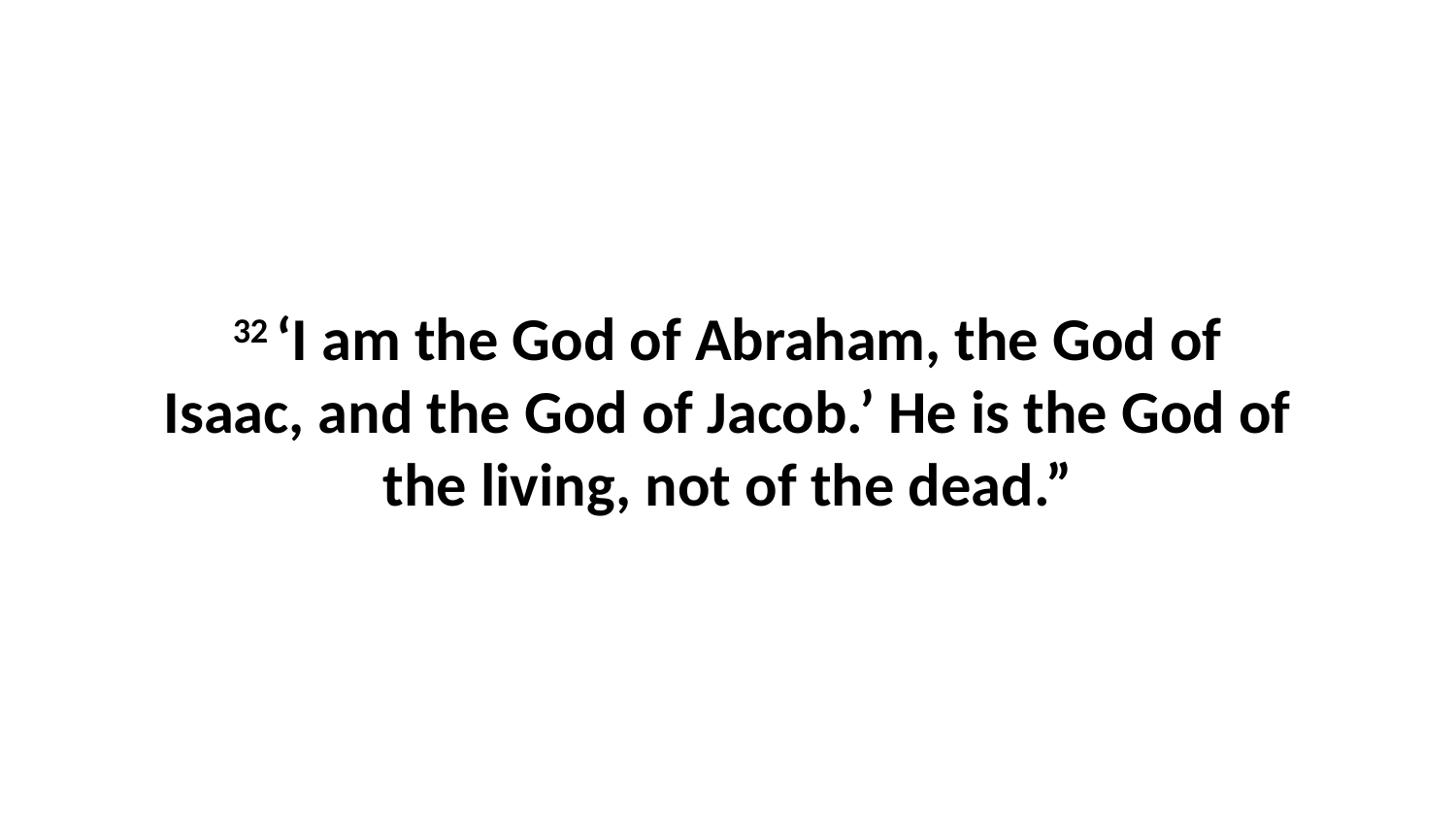

32 ‘I am the God of Abraham, the God of Isaac, and the God of Jacob.’ He is the God of the living, not of the dead.”